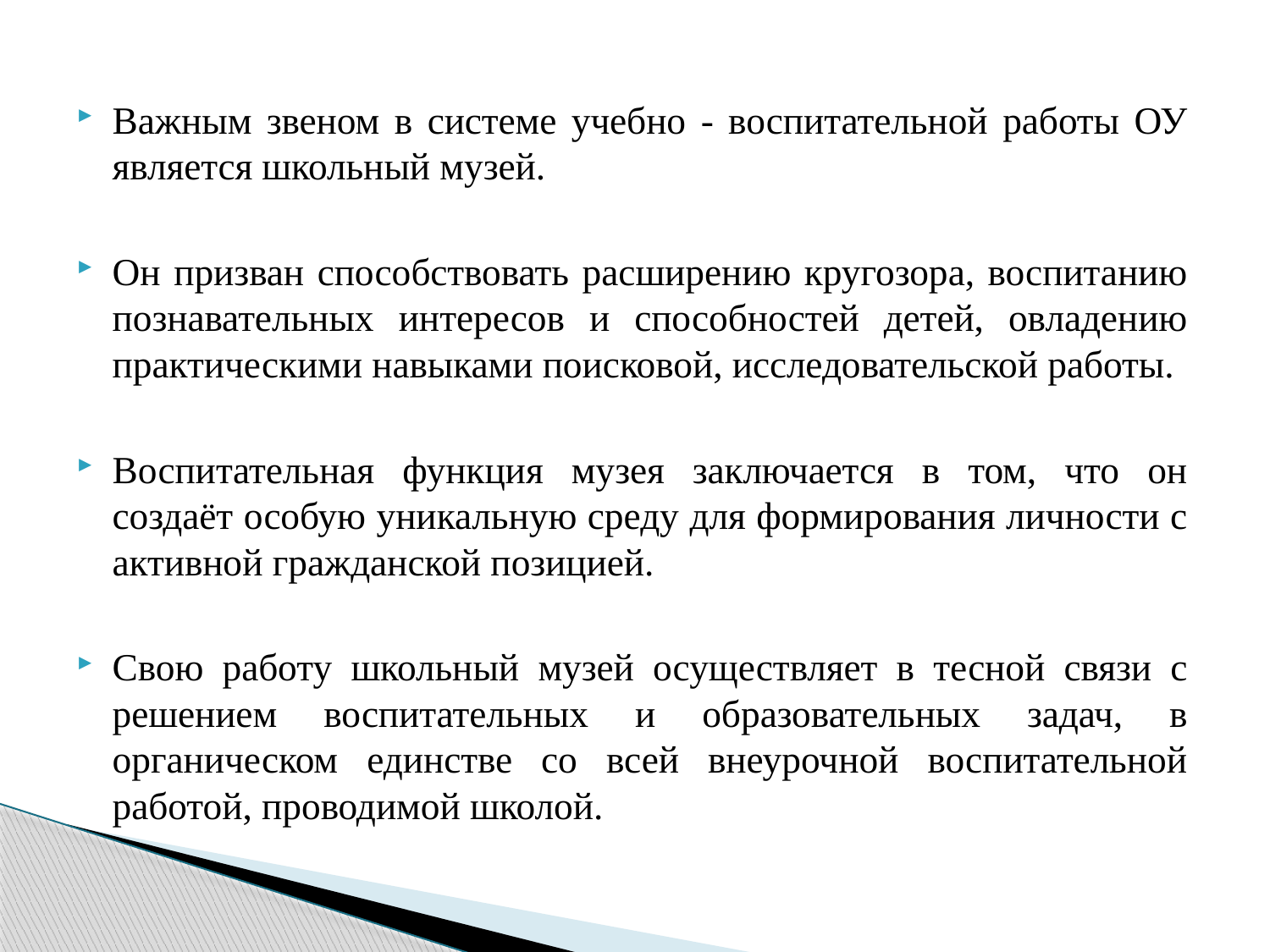

Важным звеном в системе учебно - воспитательной работы ОУ является школьный музей.

Он призван способствовать расширению кругозора, воспитанию познавательных интересов и способностей детей, овладению практическими навыками поисковой, исследовательской работы.

Воспитательная функция музея заключается в том, что он создаёт особую уникальную среду для формирования личности с активной гражданской позицией.

Свою работу школьный музей осуществляет в тесной связи с решением воспитательных и образовательных задач, в органическом единстве со всей внеурочной воспитательной работой, проводимой школой.